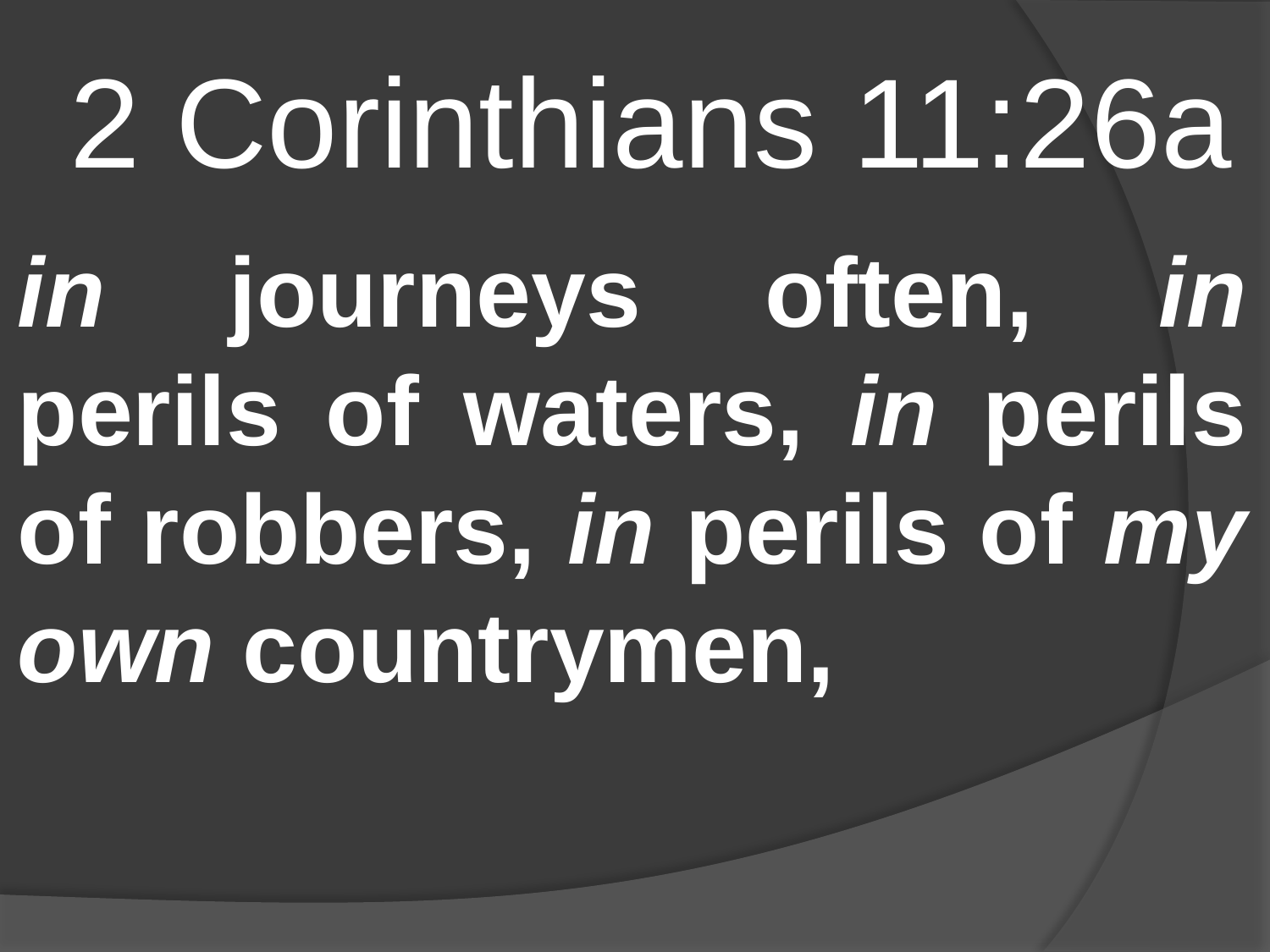

# 2 Corinthians 11:26a
in journeys often, in perils of waters, in perils of robbers, in perils of my own countrymen,